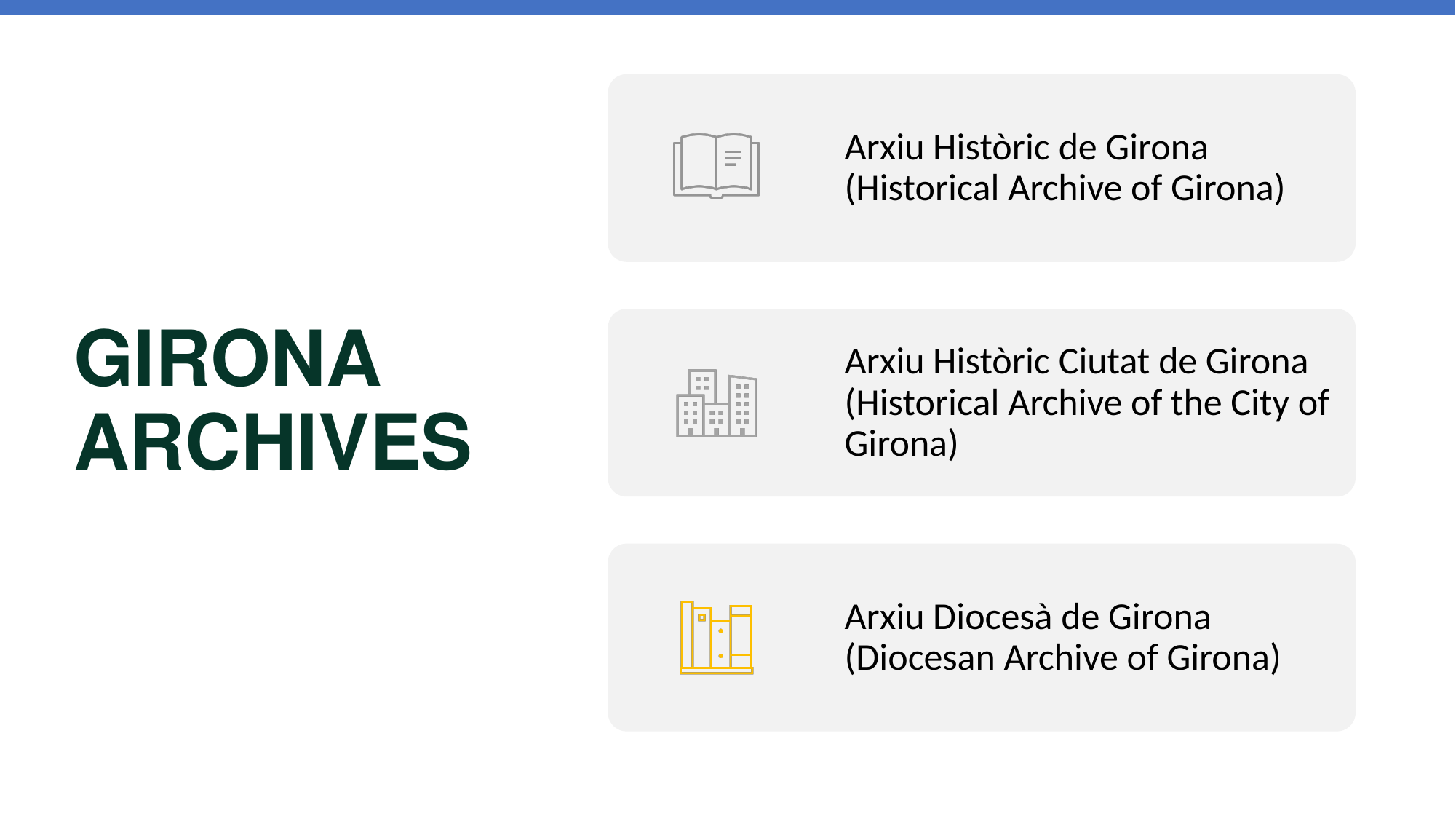

# GIRONA ARCHIVES
Arxiu Històric de Girona (Historical Archive of Girona)
Arxiu Històric Ciutat de Girona (Historical Archive of the City of Girona)
Arxiu Diocesà de Girona (Diocesan Archive of Girona)